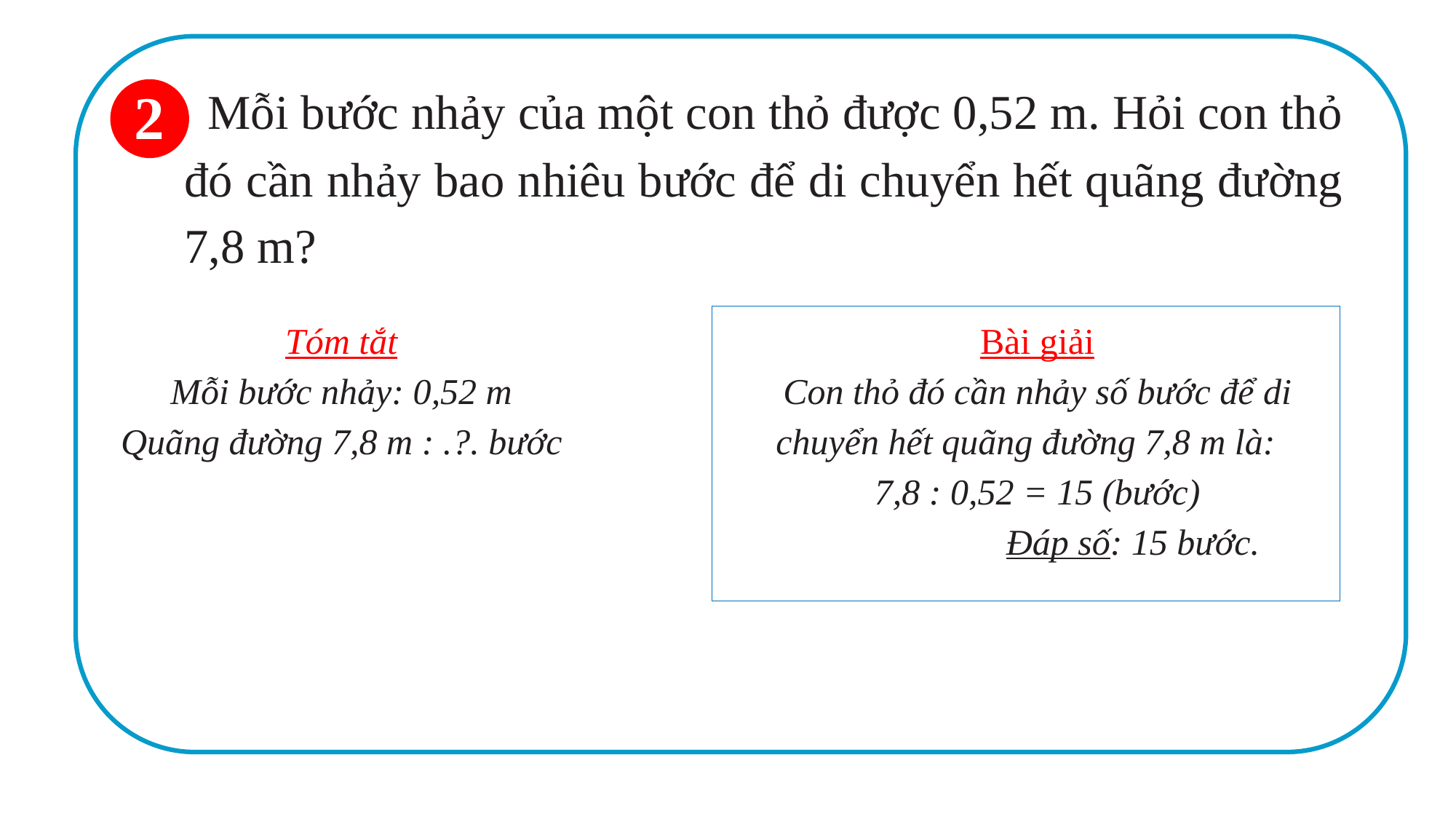

Mỗi bước nhảy của một con thỏ được 0,52 m. Hỏi con thỏ đó cần nhảy bao nhiêu bước để di chuyển hết quãng đường 7,8 m?
2

Tóm tắt
Mỗi bước nhảy: 0,52 m
Quãng đường 7,8 m : .?. bước

Bài giải
Con thỏ đó cần nhảy số bước để di chuyển hết quãng đường 7,8 m là:
7,8 : 0,52 = 15 (bước)
                     Đáp số: 15 bước.